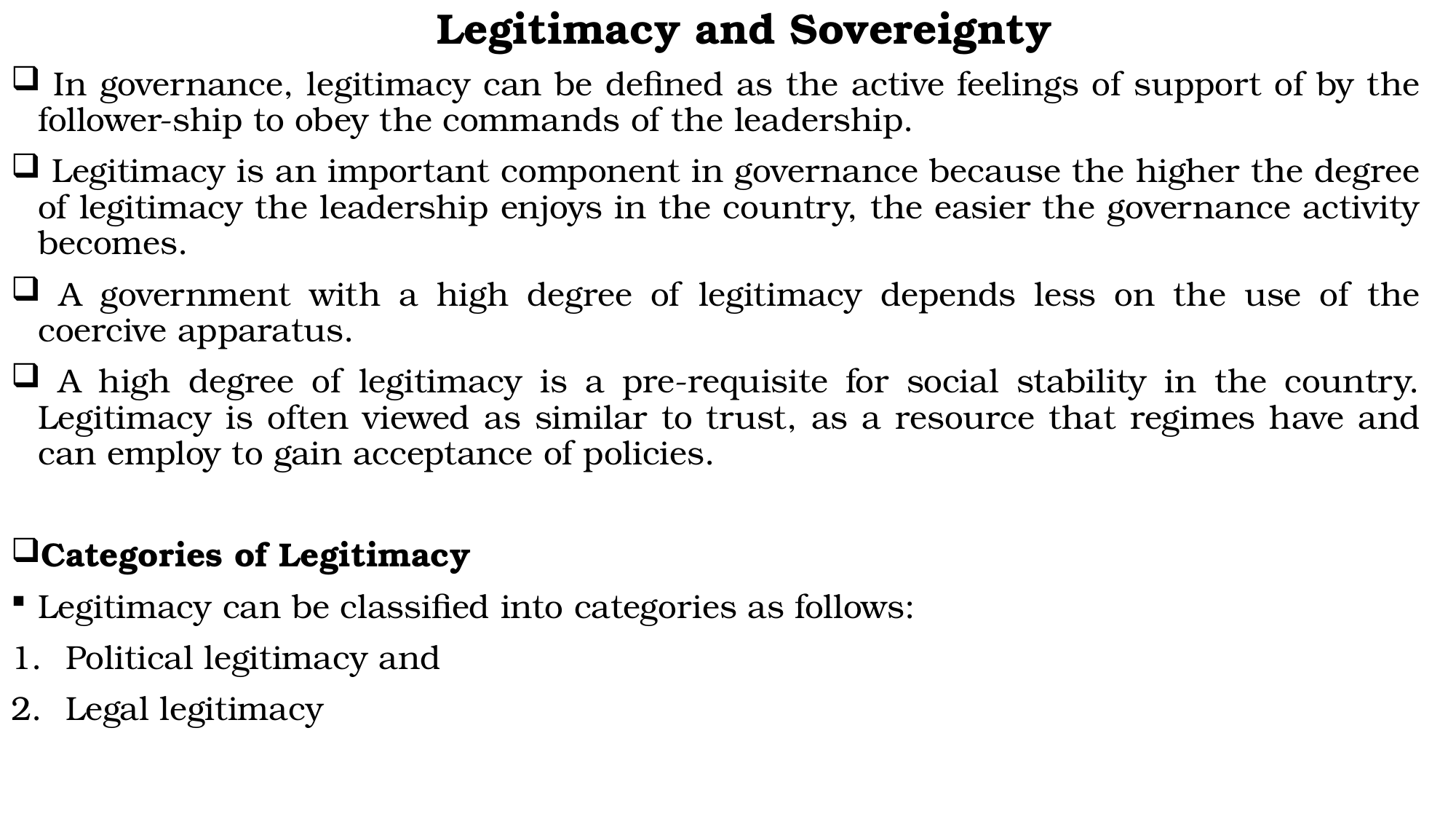

# Legitimacy and Sovereignty
 In governance, legitimacy can be defined as the active feelings of support of by the follower-ship to obey the commands of the leadership.
 Legitimacy is an important component in governance because the higher the degree of legitimacy the leadership enjoys in the country, the easier the governance activity becomes.
 A government with a high degree of legitimacy depends less on the use of the coercive apparatus.
 A high degree of legitimacy is a pre-requisite for social stability in the country. Legitimacy is often viewed as similar to trust, as a resource that regimes have and can employ to gain acceptance of policies.

Categories of Legitimacy
Legitimacy can be classified into categories as follows:
Political legitimacy and
Legal legitimacy